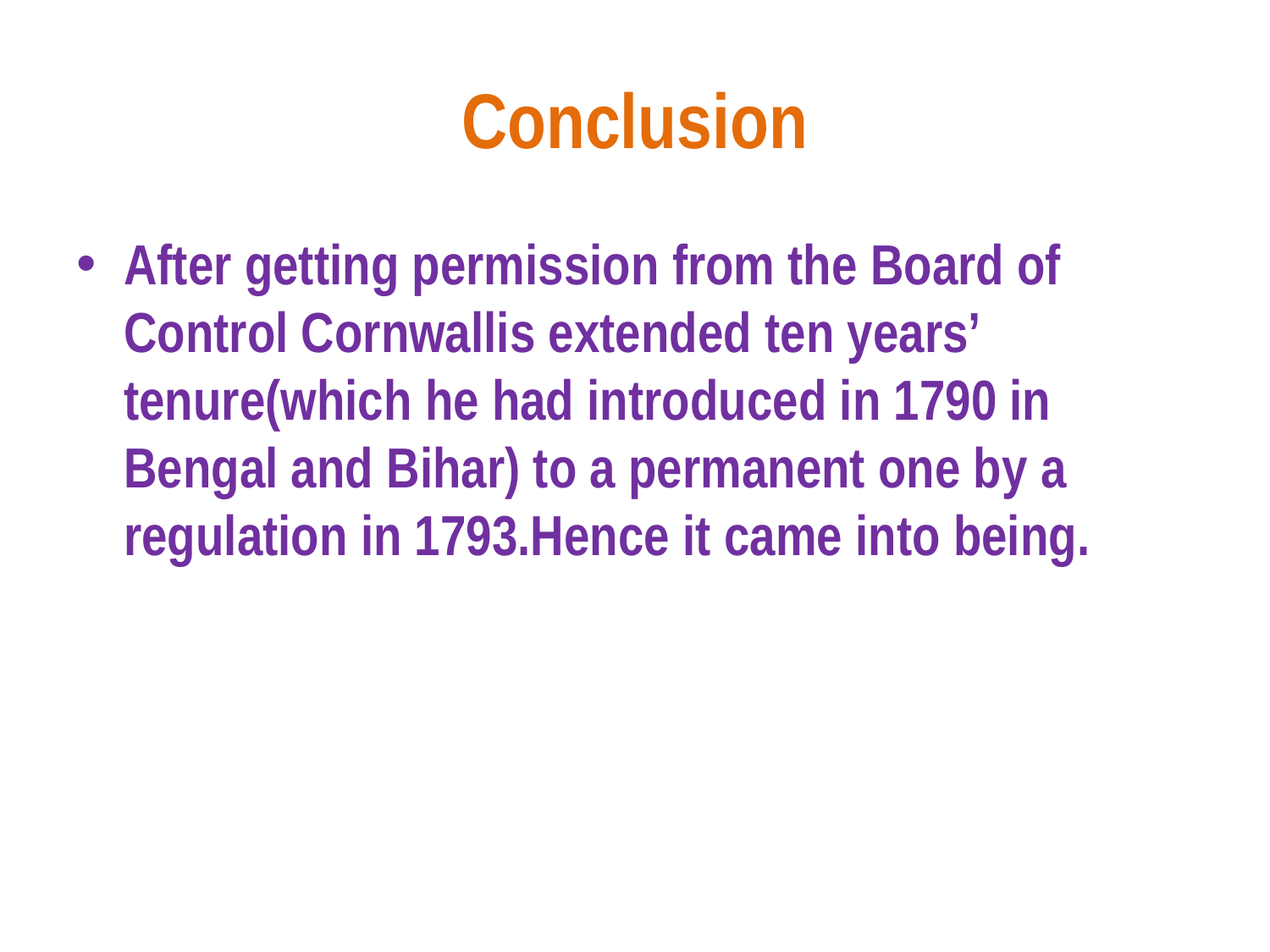

# Conclusion
After getting permission from the Board of Control Cornwallis extended ten years’ tenure(which he had introduced in 1790 in Bengal and Bihar) to a permanent one by a regulation in 1793.Hence it came into being.